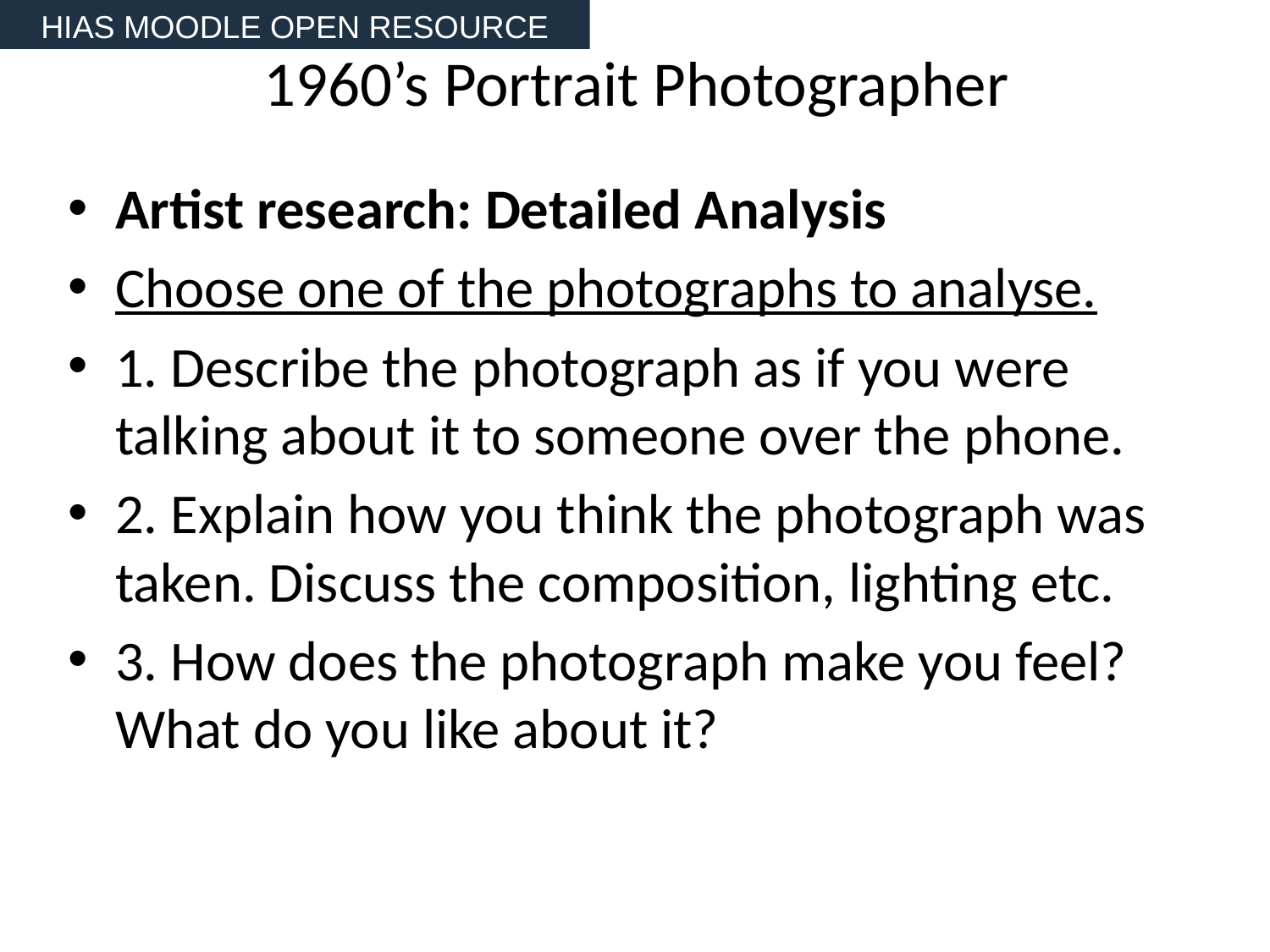

HIAS MOODLE OPEN RESOURCE
# 1960’s Portrait Photographer
Artist research: Detailed Analysis
Choose one of the photographs to analyse.
1. Describe the photograph as if you were talking about it to someone over the phone.
2. Explain how you think the photograph was taken. Discuss the composition, lighting etc.
3. How does the photograph make you feel? What do you like about it?